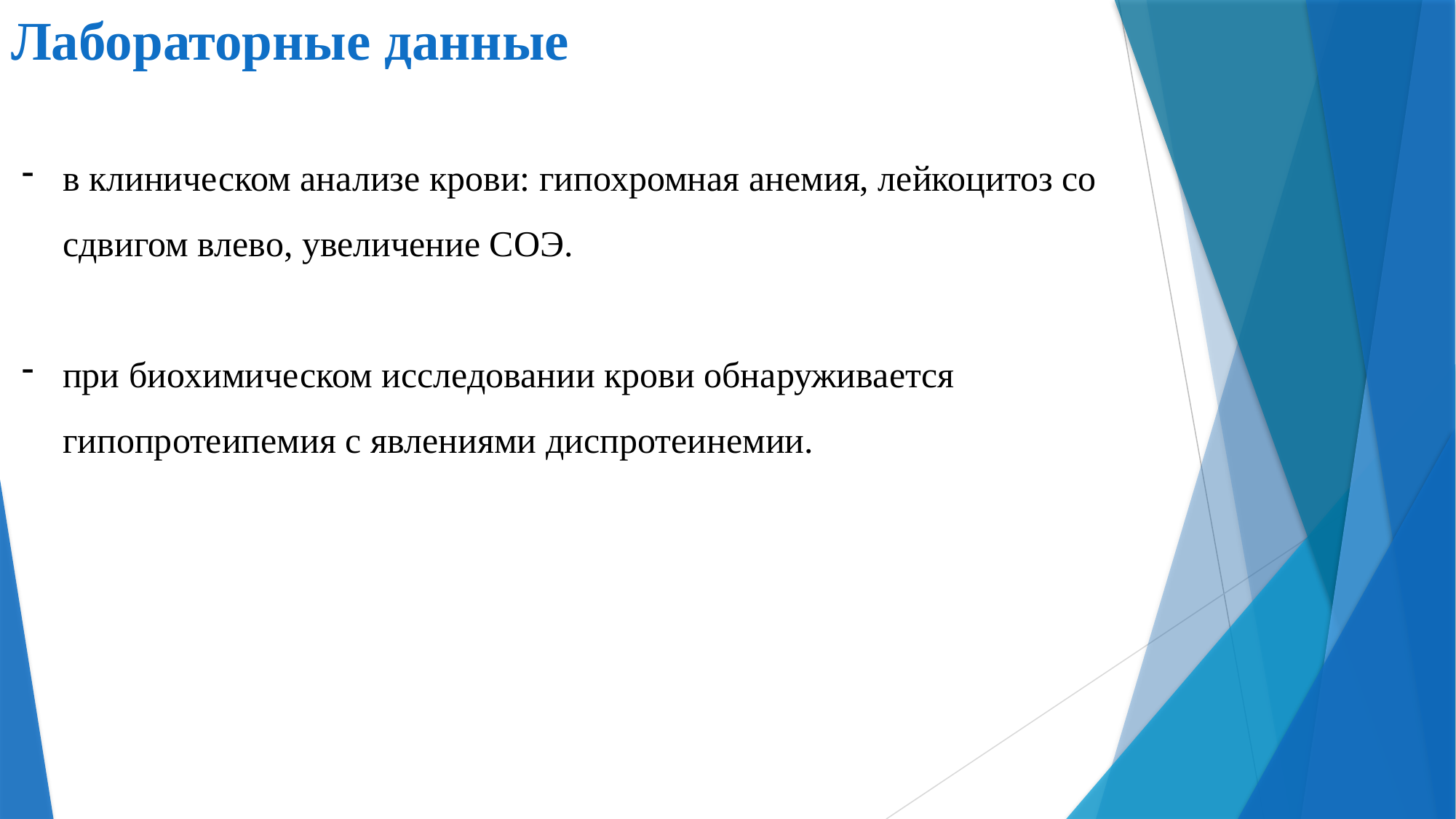

# Лабораторные данные
в клиническом анализе крови: гипохромная анемия, лейкоцитоз со сдвигом влево, увеличение СОЭ.

при биохимическом исследовании крови обнаруживается гипопротеипемия с явлениями диспротеинемии.